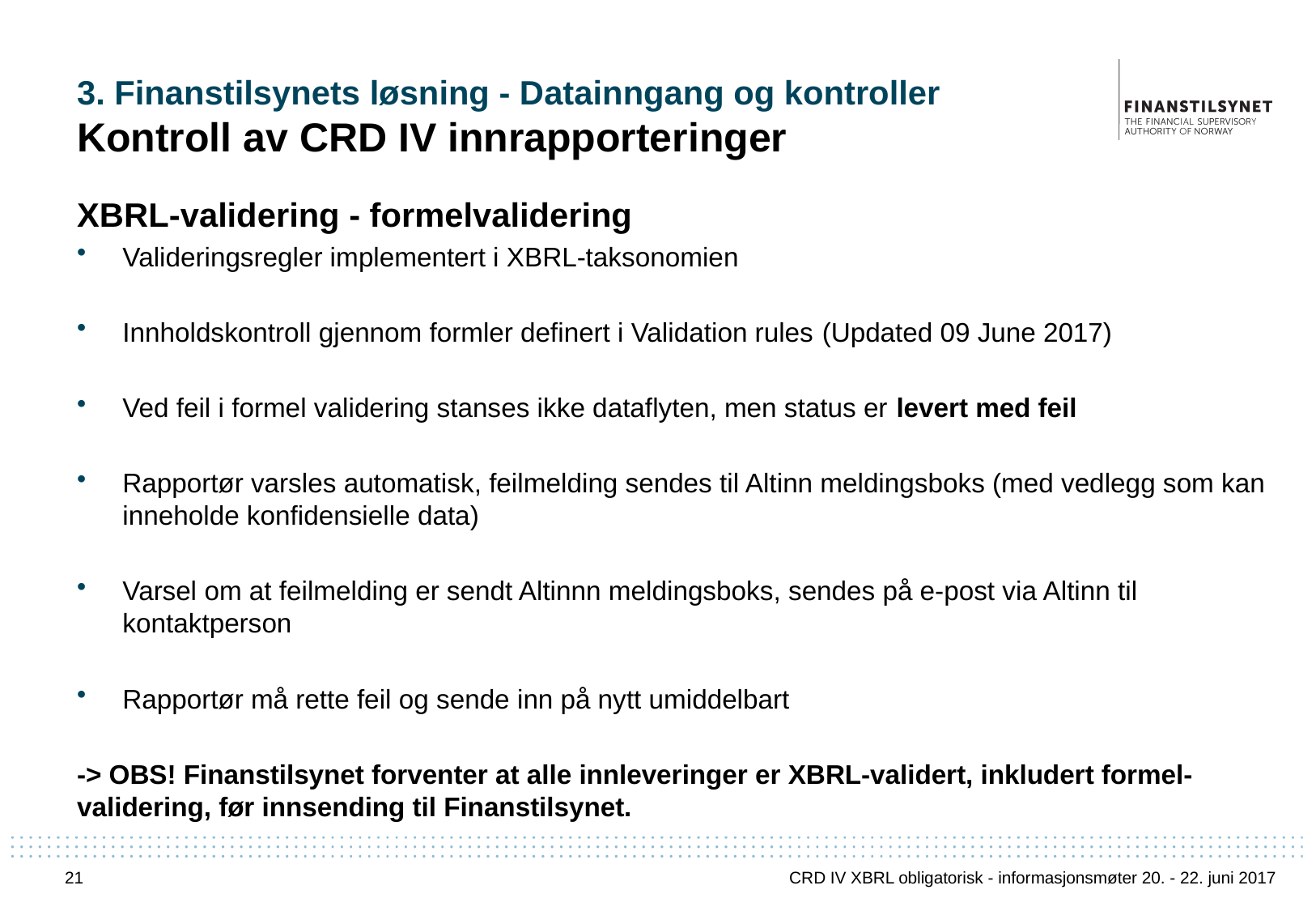

# 3. Finanstilsynets løsning - Datainngang og kontroller Kontroll av CRD IV innrapporteringer
XBRL-validering - formelvalidering
Valideringsregler implementert i XBRL-taksonomien

Innholdskontroll gjennom formler definert i Validation rules (Updated 09 June 2017)

Ved feil i formel validering stanses ikke dataflyten, men status er levert med feil

Rapportør varsles automatisk, feilmelding sendes til Altinn meldingsboks (med vedlegg som kan inneholde konfidensielle data)

Varsel om at feilmelding er sendt Altinnn meldingsboks, sendes på e-post via Altinn til kontaktperson

Rapportør må rette feil og sende inn på nytt umiddelbart

-> OBS! Finanstilsynet forventer at alle innleveringer er XBRL-validert, inkludert formel-validering, før innsending til Finanstilsynet.

21
CRD IV XBRL obligatorisk - informasjonsmøter 20. - 22. juni 2017